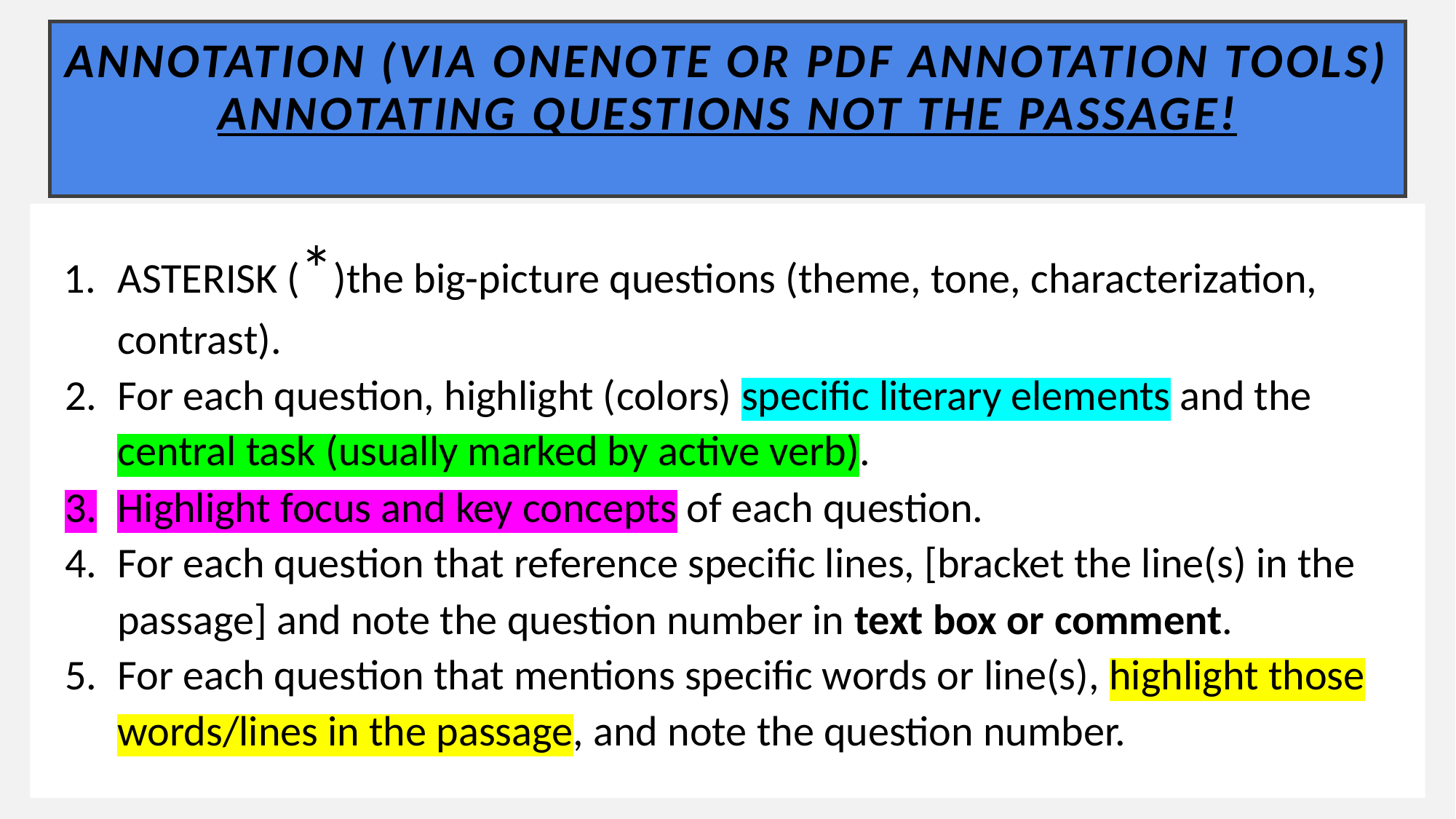

# Annotation (via OneNote or PDF annotation tools) Annotating QUESTIONS not the PASSAGE!
ASTERISK (*)the big-picture questions (theme, tone, characterization, contrast).
For each question, highlight (colors) specific literary elements and the central task (usually marked by active verb).
Highlight focus and key concepts of each question.
For each question that reference specific lines, [bracket the line(s) in the passage] and note the question number in text box or comment.
For each question that mentions specific words or line(s), highlight those words/lines in the passage, and note the question number.